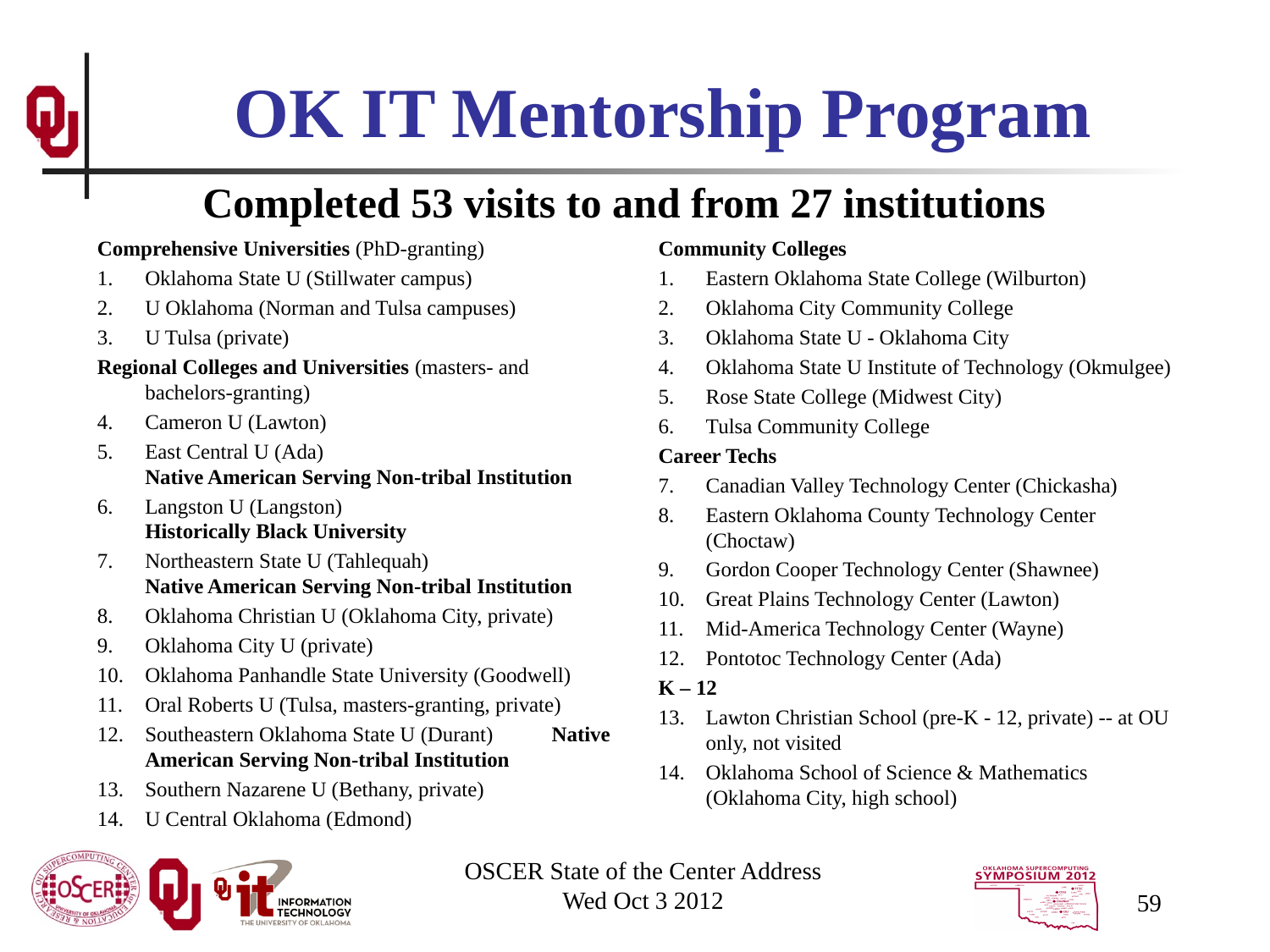

# OK IT Mentorship Program
Completed 53 visits to and from 27 institutions

Comprehensive Universities (PhD-granting)
Oklahoma State U (Stillwater campus)
U Oklahoma (Norman and Tulsa campuses)
U Tulsa (private)
Regional Colleges and Universities (masters- and bachelors-granting)
Cameron U (Lawton)
East Central U (Ada)
Native American Serving Non-tribal Institution
Langston U (Langston)
Historically Black University
Northeastern State U (Tahlequah)
Native American Serving Non-tribal Institution
Oklahoma Christian U (Oklahoma City, private)
Oklahoma City U (private)
Oklahoma Panhandle State University (Goodwell)
Oral Roberts U (Tulsa, masters-granting, private)
Southeastern Oklahoma State U (Durant)           Native American Serving Non-tribal Institution
Southern Nazarene U (Bethany, private)
U Central Oklahoma (Edmond)

Community Colleges
Eastern Oklahoma State College (Wilburton)
Oklahoma City Community College
Oklahoma State U - Oklahoma City
Oklahoma State U Institute of Technology (Okmulgee)
Rose State College (Midwest City)
Tulsa Community College
Career Techs
Canadian Valley Technology Center (Chickasha)
Eastern Oklahoma County Technology Center (Choctaw)
Gordon Cooper Technology Center (Shawnee)
Great Plains Technology Center (Lawton)
Mid-America Technology Center (Wayne)
Pontotoc Technology Center (Ada)
K – 12
Lawton Christian School (pre-K - 12, private) -- at OU only, not visited
Oklahoma School of Science & Mathematics (Oklahoma City, high school)
OSCER State of the Center Address
Wed Oct 3 2012
59